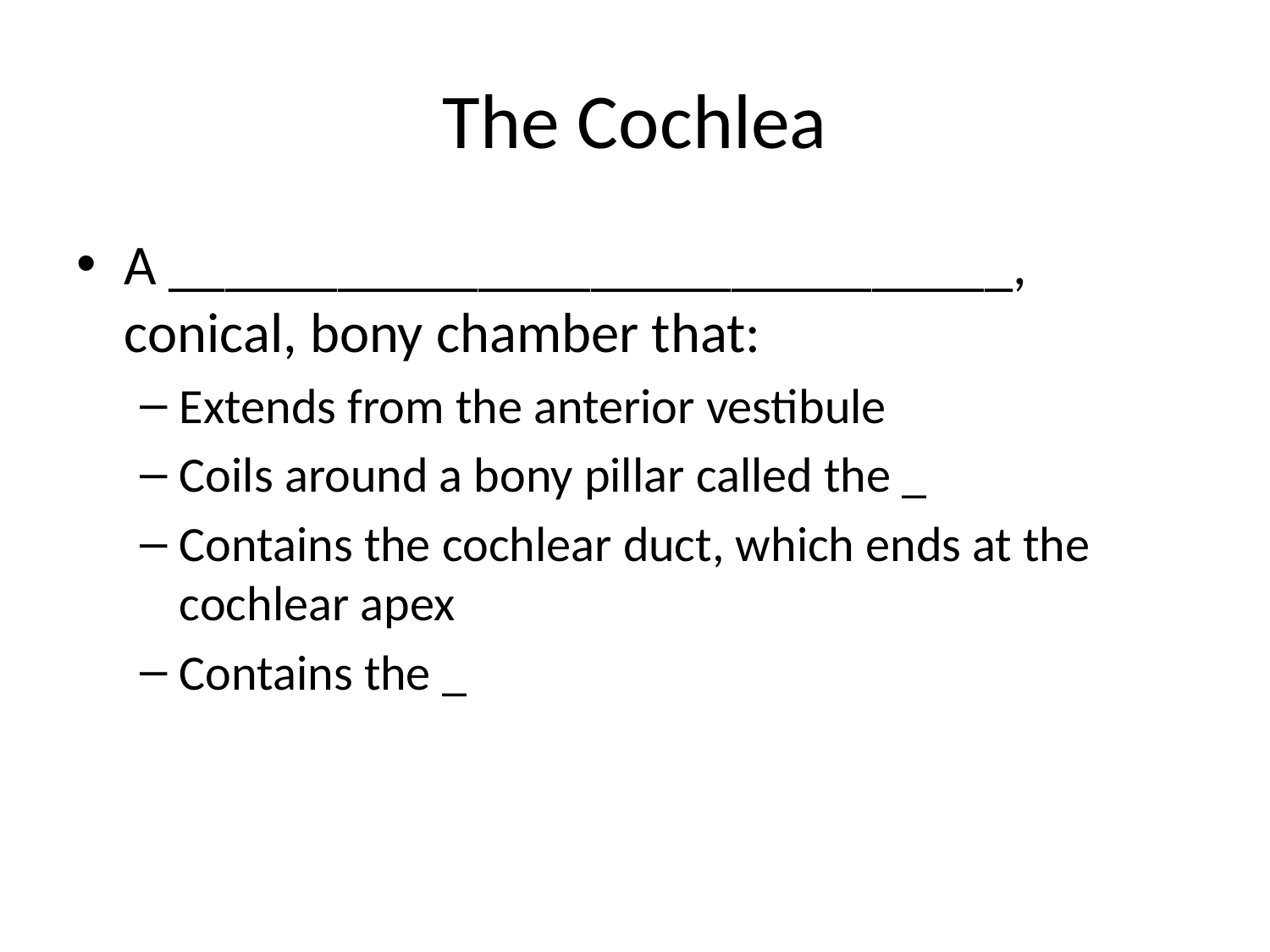

# The Cochlea
A ______________________________, conical, bony chamber that:
Extends from the anterior vestibule
Coils around a bony pillar called the _
Contains the cochlear duct, which ends at the cochlear apex
Contains the _